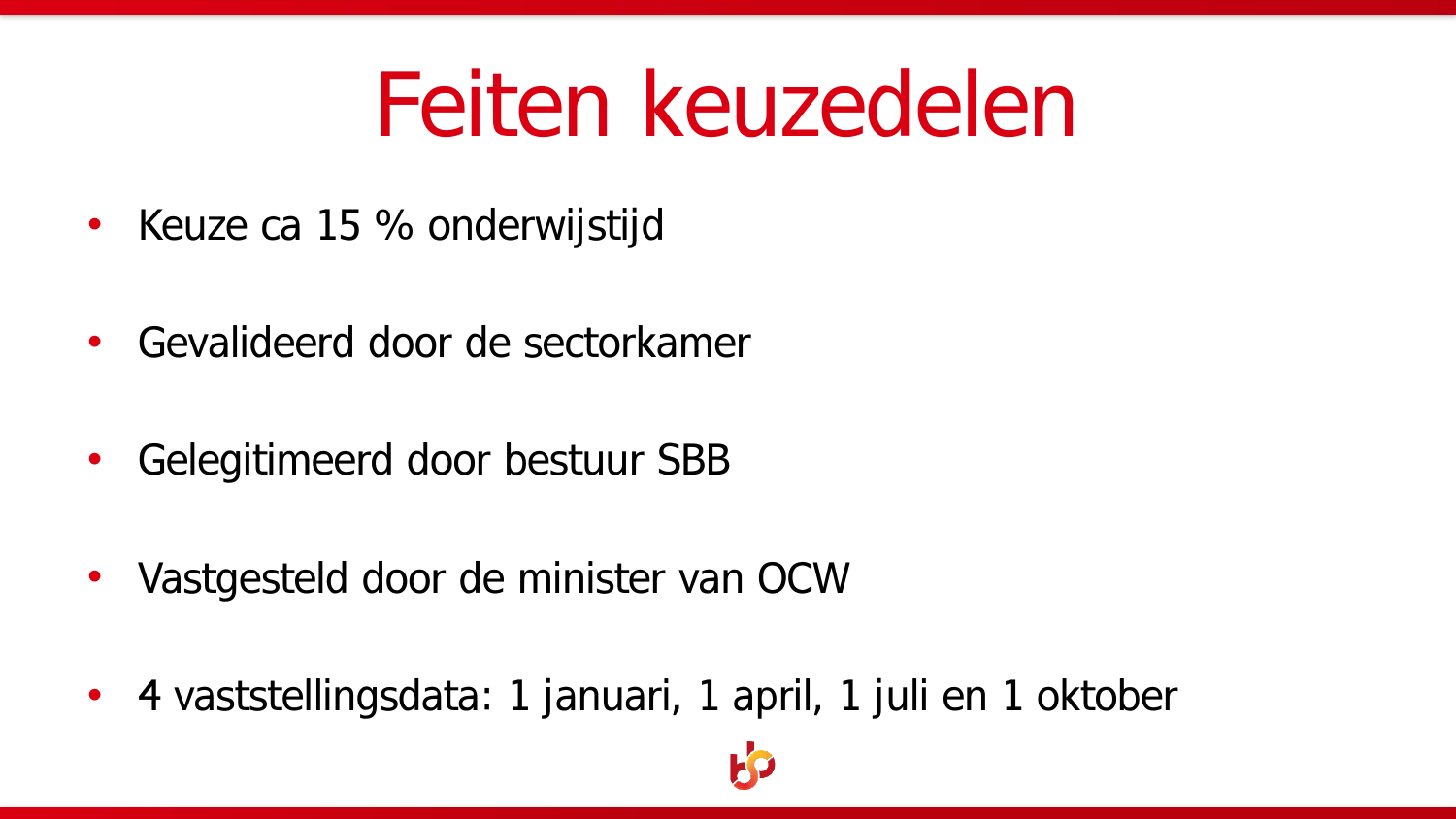

# Feiten keuzedelen
Keuze ca 15 % onderwijstijd

Gevalideerd door de sectorkamer

Gelegitimeerd door bestuur SBB

Vastgesteld door de minister van OCW

4 vaststellingsdata: 1 januari, 1 april, 1 juli en 1 oktober